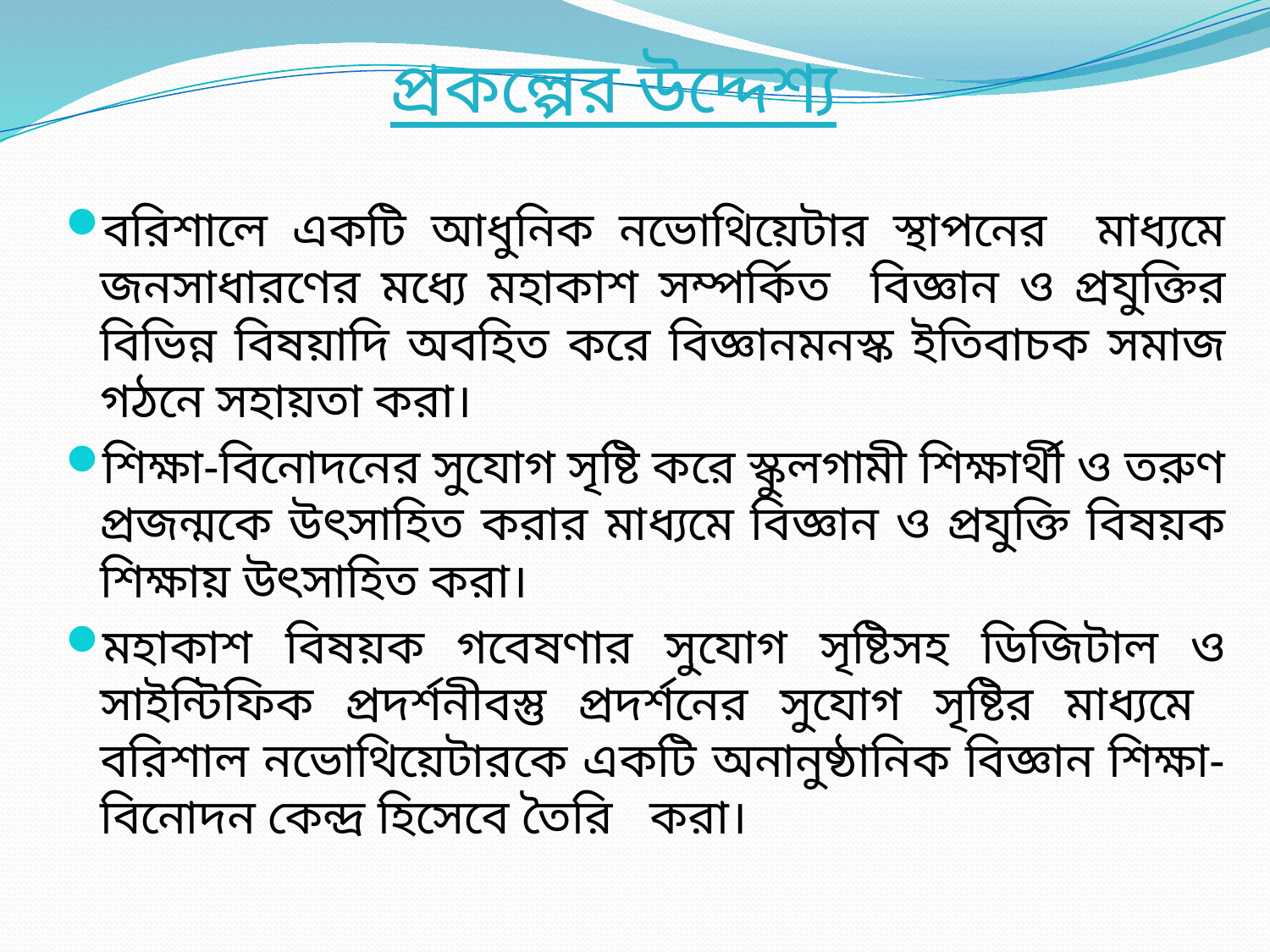

প্রকল্পের উদ্দেশ্য

বরিশালে একটি আধুনিক নভোথিয়েটার স্থাপনের  মাধ্যমে জনসাধারণের মধ্যে মহাকাশ সম্পর্কিত  বিজ্ঞান ও প্রযুক্তির বিভিন্ন বিষয়াদি অবহিত করে বিজ্ঞানমনস্ক ইতিবাচক সমাজ গঠনে সহায়তা করা।
শিক্ষা-বিনোদনের সুযোগ সৃষ্টি করে স্কুলগামী শিক্ষার্থী ও তরুণ প্রজন্মকে উৎসাহিত করার মাধ্যমে বিজ্ঞান ও প্রযুক্তি বিষয়ক শিক্ষায় উৎসাহিত করা।
মহাকাশ বিষয়ক গবেষণার সুযোগ সৃষ্টিসহ ডিজিটাল ও সাইন্টিফিক প্রদর্শনীবস্তু প্রদর্শনের সুযোগ সৃষ্টির মাধ্যমে  বরিশাল নভোথিয়েটারকে একটি অনানুষ্ঠানিক বিজ্ঞান শিক্ষা-বিনোদন কেন্দ্র হিসেবে তৈরি   করা।